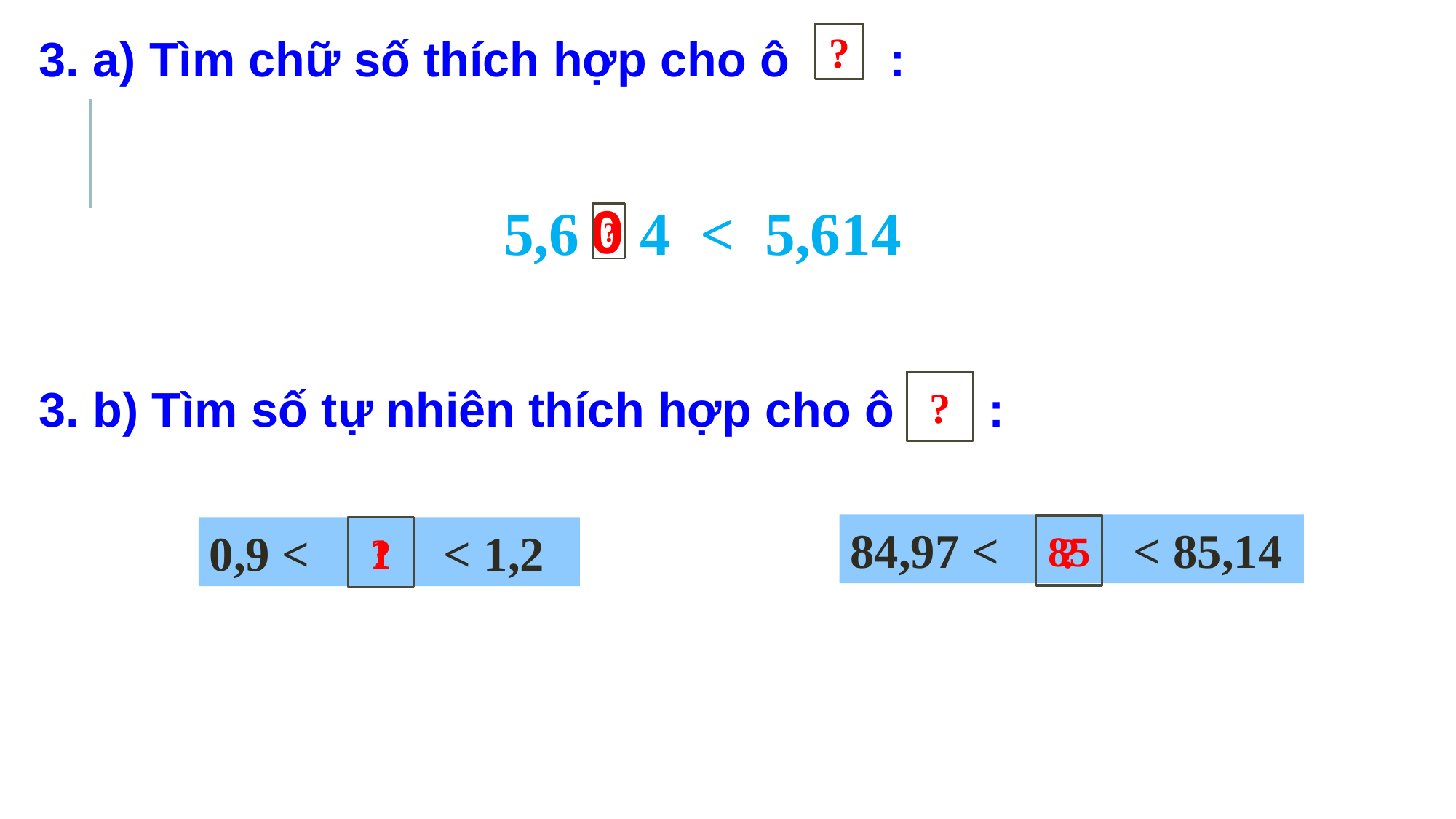

3. a) Tìm chữ số thích hợp cho ô       :
?
0
5,6    4  <  5,614
?
?
3. b) Tìm số tự nhiên thích hợp cho ô       :
84,97 <           < 85,14
85
?
0,9 <           < 1,2
1
?